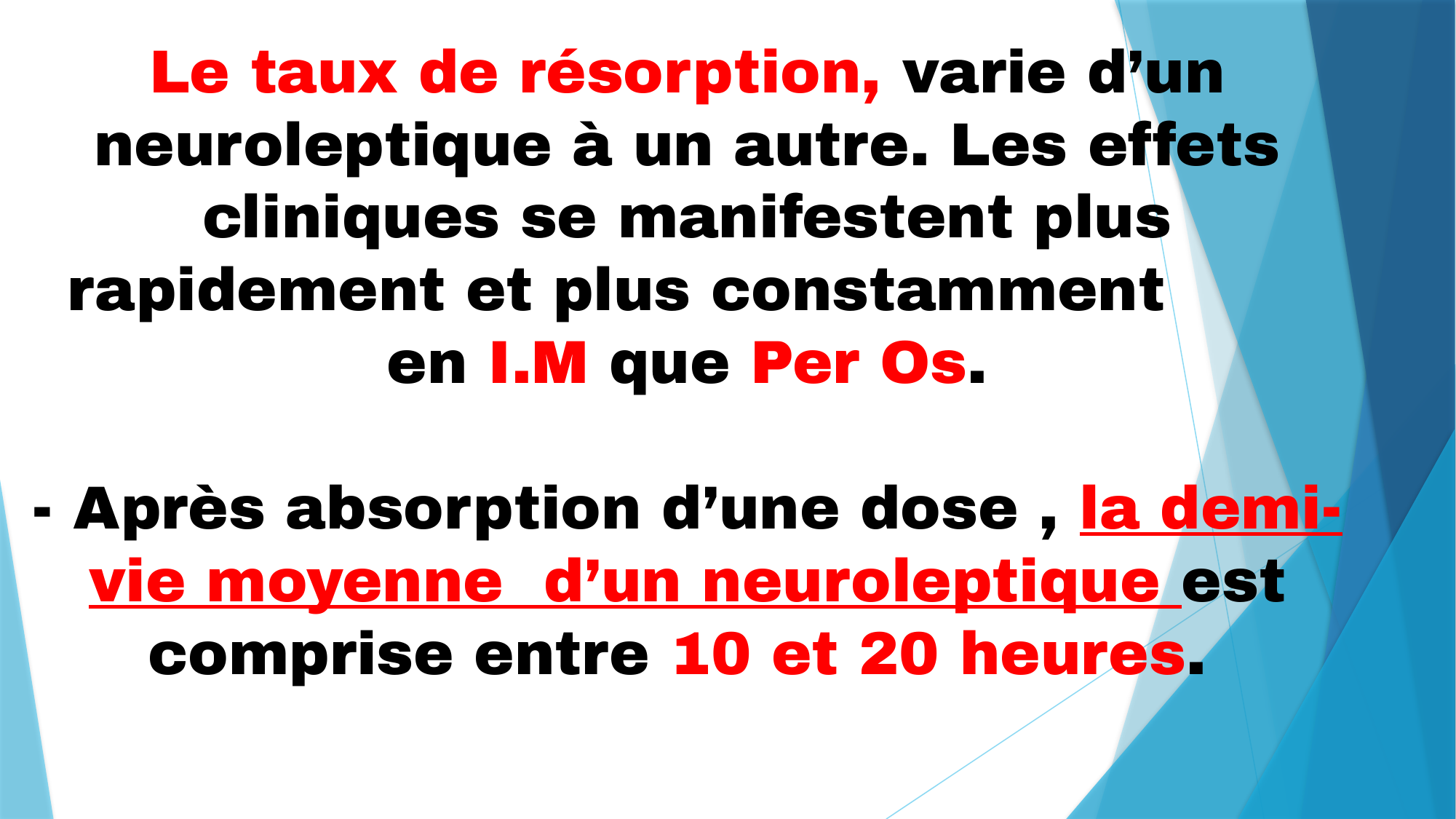

# Le taux de résorption, varie d’un neuroleptique à un autre. Les effets cliniques se manifestent plus rapidement et plus constamment        en I.M que Per Os. - Après absorption d’une dose , la demi-vie moyenne  d’un neuroleptique est comprise entre 10 et 20 heures.